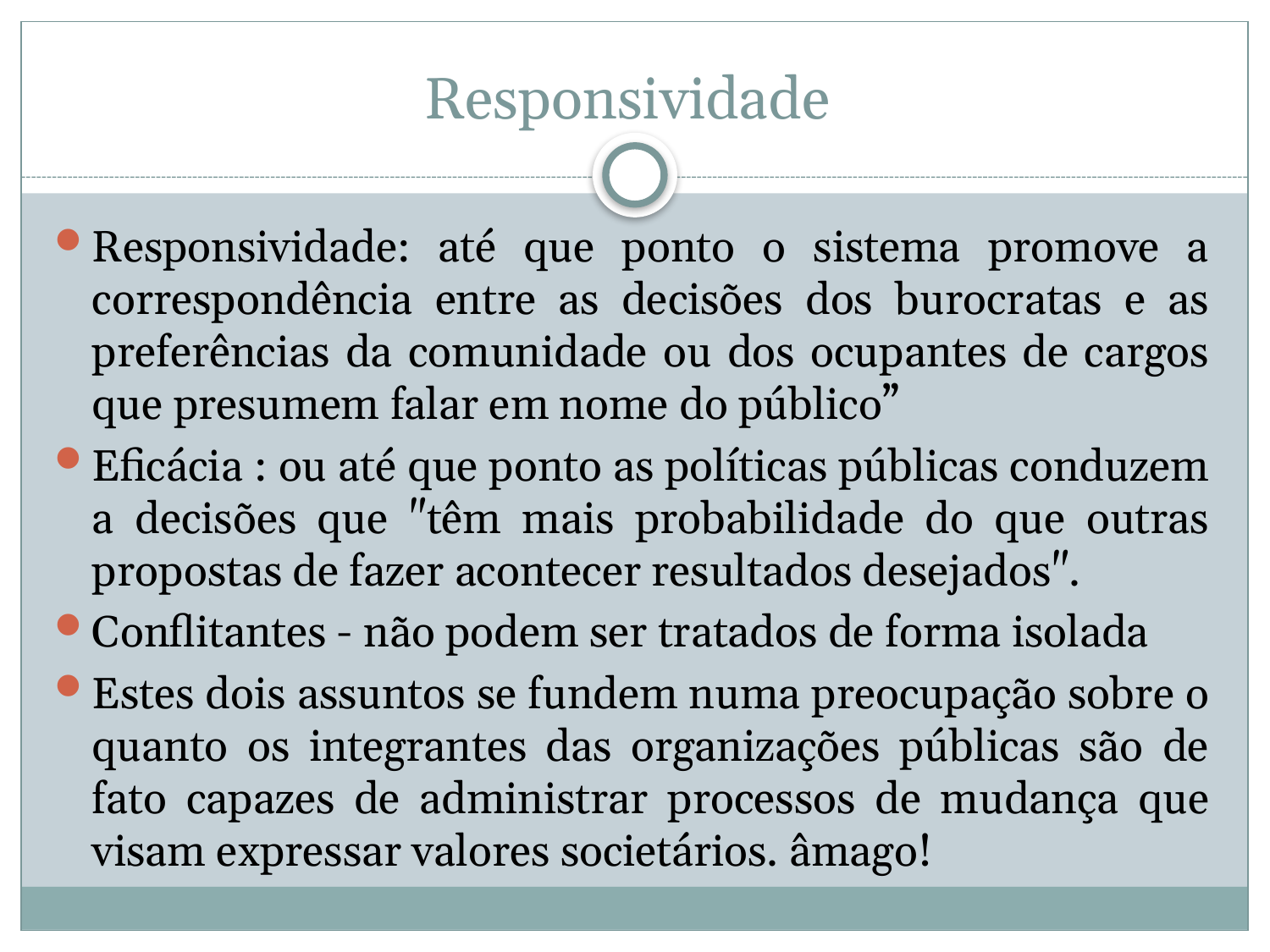

# Responsividade
Responsividade: até que ponto o sistema promove a correspondência entre as decisões dos burocratas e as preferências da comunidade ou dos ocupantes de cargos que presumem falar em nome do público”
Eficácia : ou até que ponto as políticas públicas conduzem a decisões que "têm mais probabilidade do que outras propostas de fazer acontecer resultados desejados".
Conflitantes - não podem ser tratados de forma isolada
Estes dois assuntos se fundem numa preocupação sobre o quanto os integrantes das organizações públicas são de fato capazes de administrar processos de mudança que visam expressar valores societários. âmago!